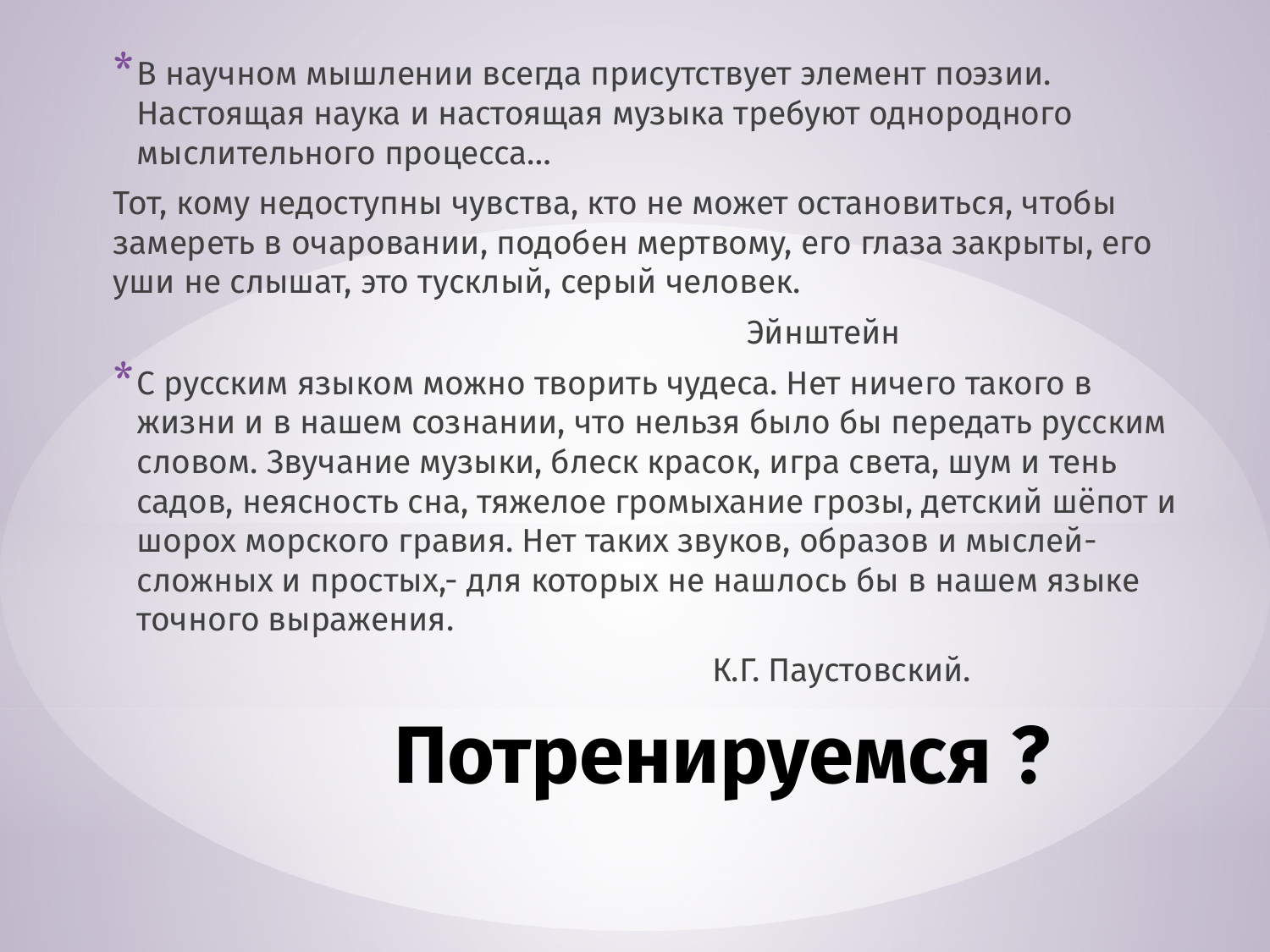

В научном мышлении всегда присутствует элемент поэзии. Настоящая наука и настоящая музыка требуют однородного мыслительного процесса…
Тот, кому недоступны чувства, кто не может остановиться, чтобы замереть в очаровании, подобен мертвому, его глаза закрыты, его уши не слышат, это тусклый, серый человек.
                                                                         Эйнштейн
С русским языком можно творить чудеса. Нет ничего такого в жизни и в нашем сознании, что нельзя было бы передать русским словом. Звучание музыки, блеск красок, игра света, шум и тень садов, неясность сна, тяжелое громыхание грозы, детский шёпот и шорох морского гравия. Нет таких звуков, образов и мыслей-сложных и простых,- для которых не нашлось бы в нашем языке точного выражения.
                                                                     К.Г. Паустовский.
# Потренируемся ?